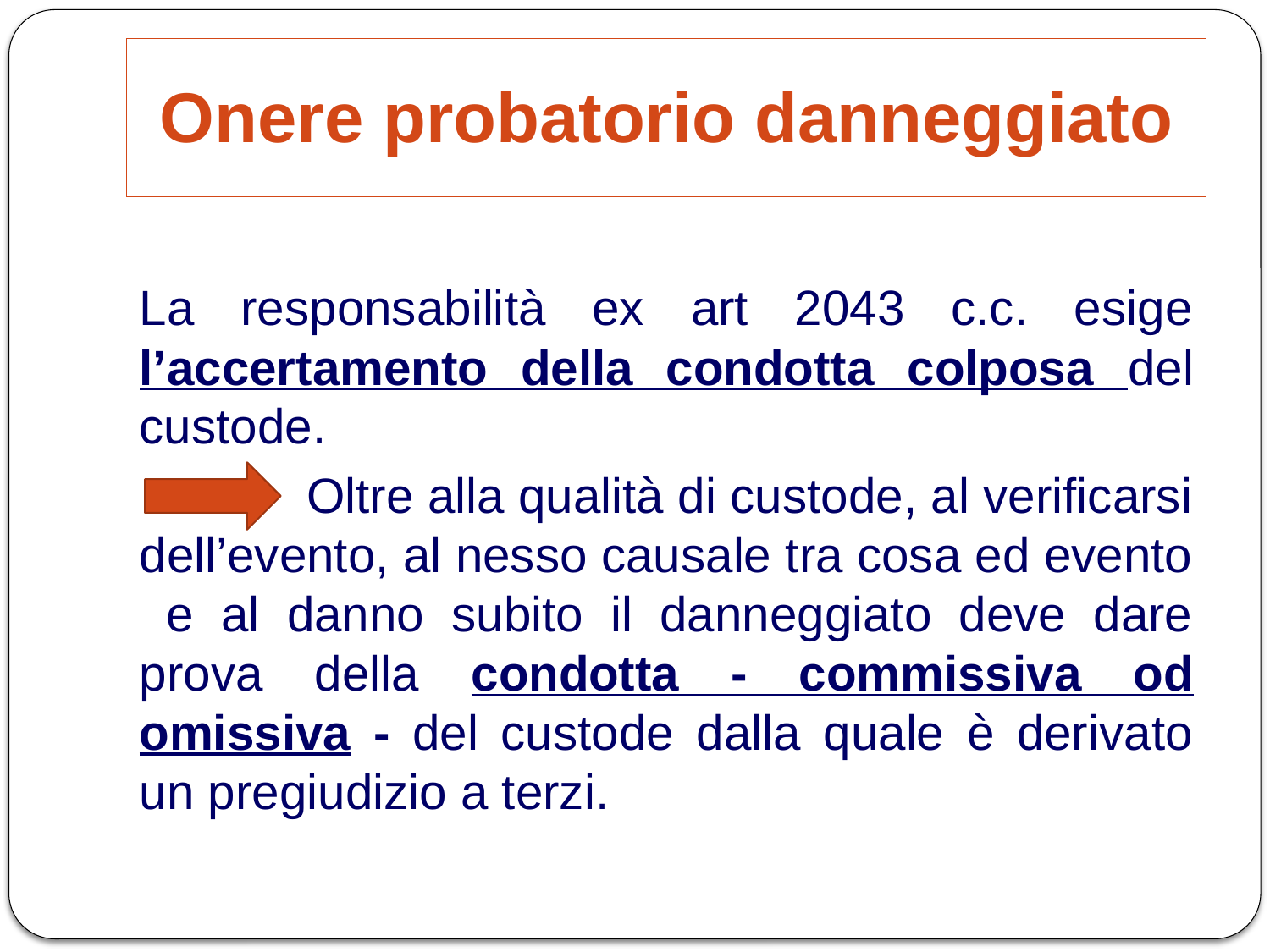

Onere probatorio danneggiato

La responsabilità ex art 2043 c.c. esige l’accertamento della condotta colposa del custode.
            Oltre alla qualità di custode, al verificarsi dell’evento, al nesso causale tra cosa ed evento  e al danno subito il danneggiato deve dare prova della condotta - commissiva od omissiva - del custode dalla quale è derivato un pregiudizio a terzi.